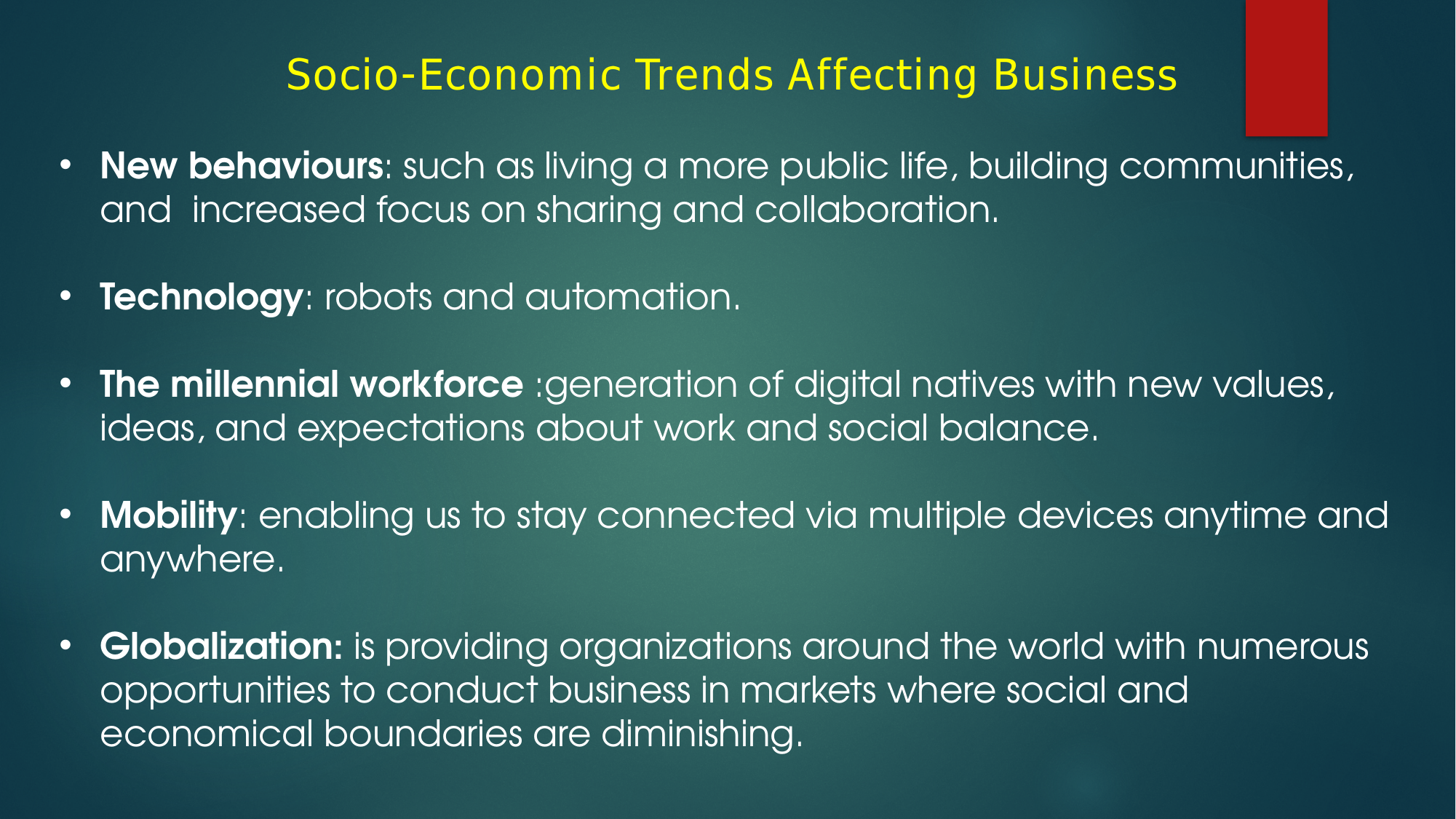

Socio-Economic Trends Affecting Business

New behaviours: such as living a more public life, building communities, and  increased focus on sharing and collaboration.

Technology: robots and automation.

The millennial workforce :generation of digital natives with new values, ideas, and expectations about work and social balance.

Mobility: enabling us to stay connected via multiple devices anytime and anywhere.

Globalization: is providing organizations around the world with numerous opportunities to conduct business in markets where social and economical boundaries are diminishing.